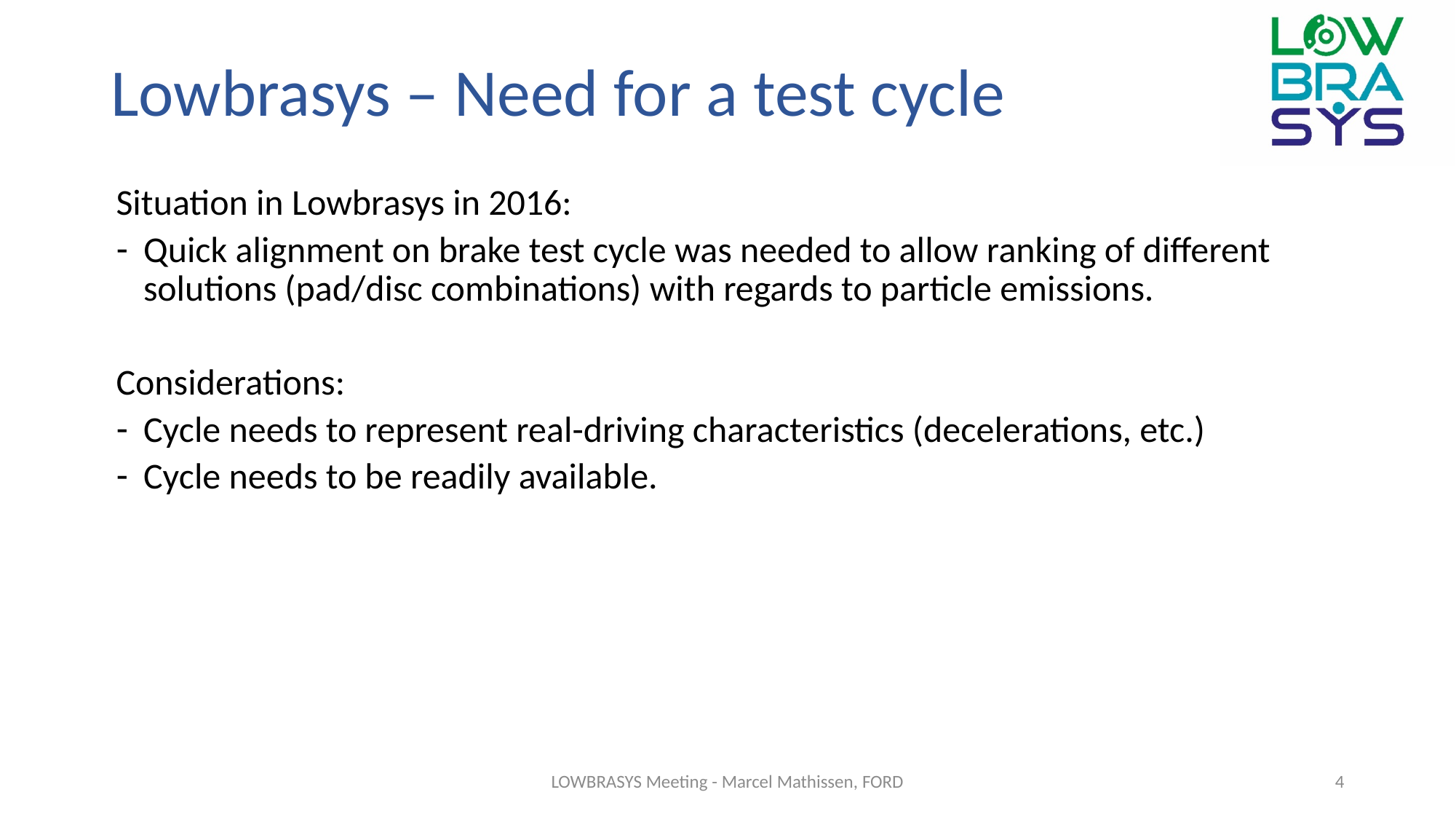

# Lowbrasys – Need for a test cycle
Situation in Lowbrasys in 2016:
Quick alignment on brake test cycle was needed to allow ranking of different solutions (pad/disc combinations) with regards to particle emissions.

Considerations:
Cycle needs to represent real-driving characteristics (decelerations, etc.)
Cycle needs to be readily available.
LOWBRASYS Meeting - Marcel Mathissen, FORD
4